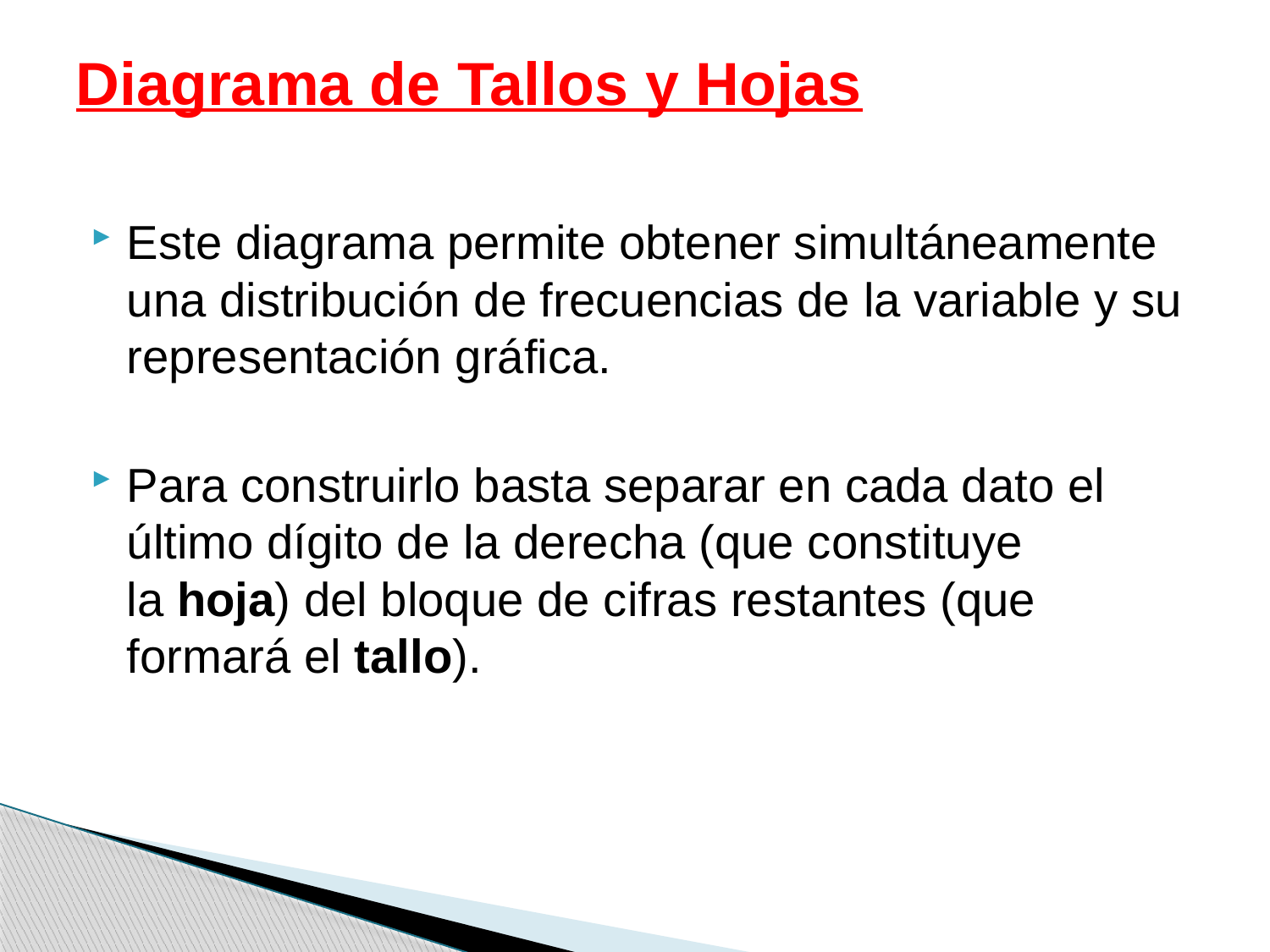

# Diagrama de Tallos y Hojas
Este diagrama permite obtener simultáneamente una distribución de frecuencias de la variable y su representación gráfica.

Para construirlo basta separar en cada dato el último dígito de la derecha (que constituye la hoja) del bloque de cifras restantes (que formará el tallo).